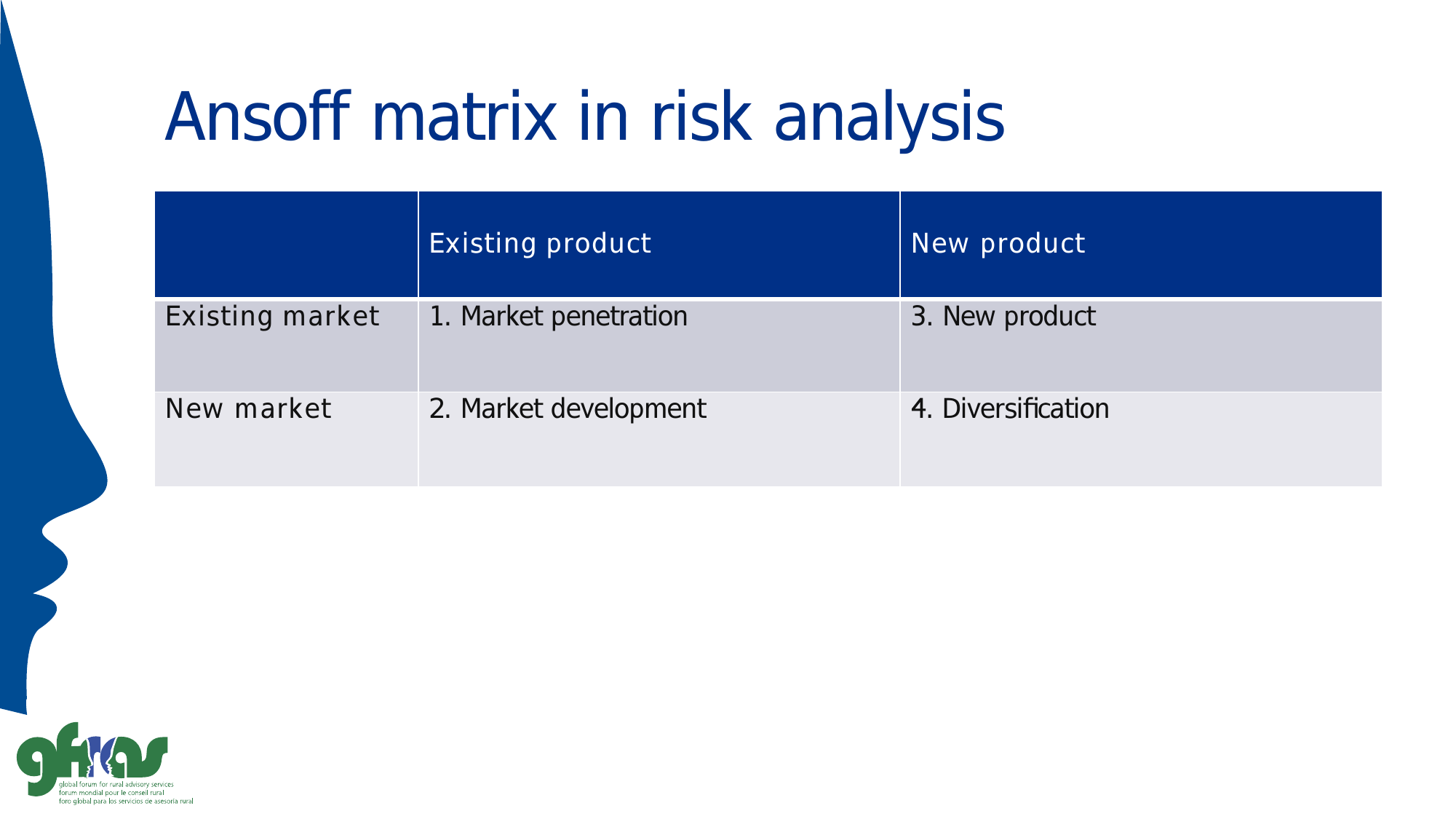

# Ansoff matrix in risk analysis
|  | Existing product | New product |
| --- | --- | --- |
| Existing market | 1. Market penetration | 3. New product |
| New market | 2. Market development | 4. Diversification |